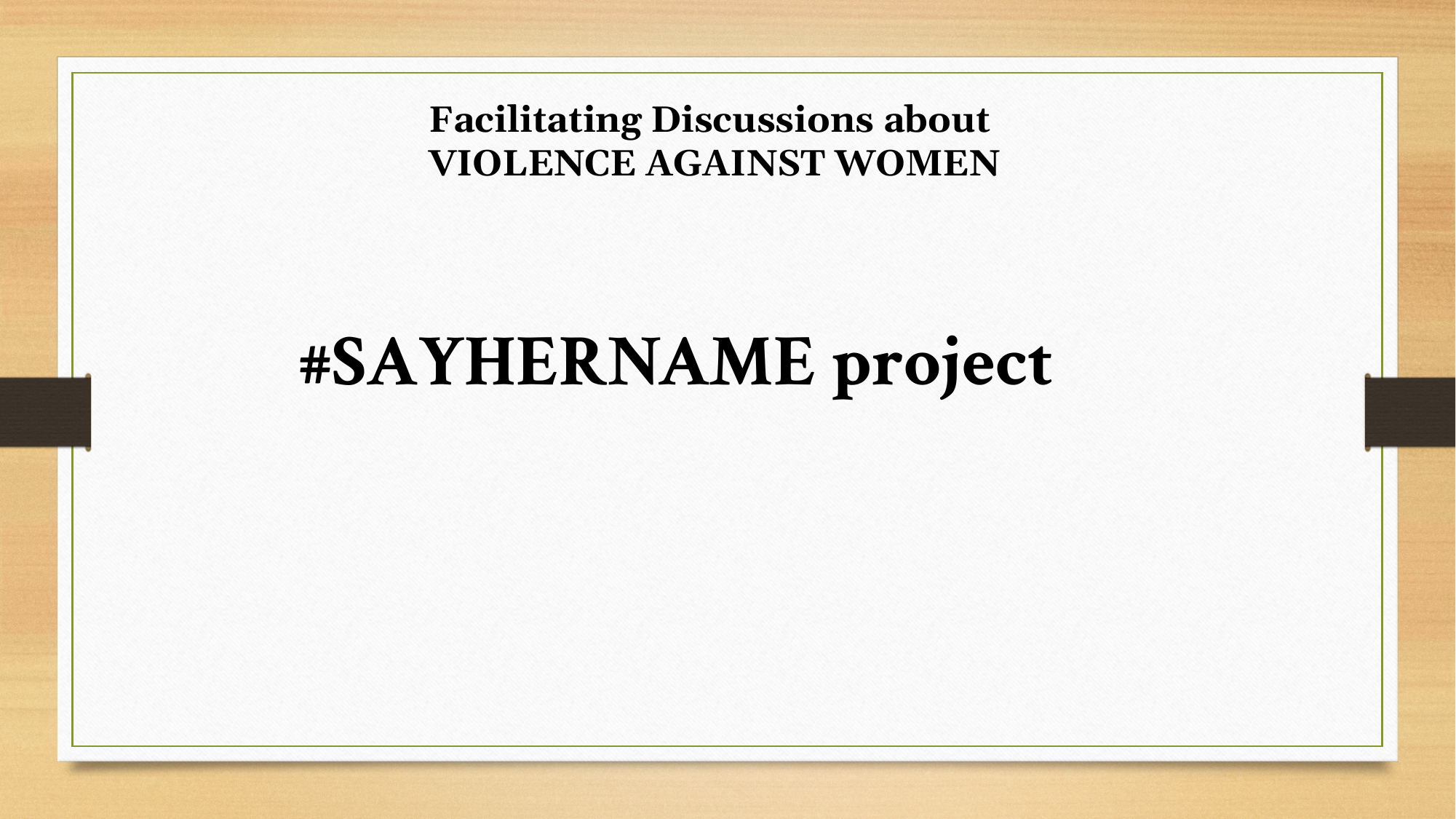

Facilitating Discussions about
VIOLENCE AGAINST WOMEN
#SAYHERNAME project